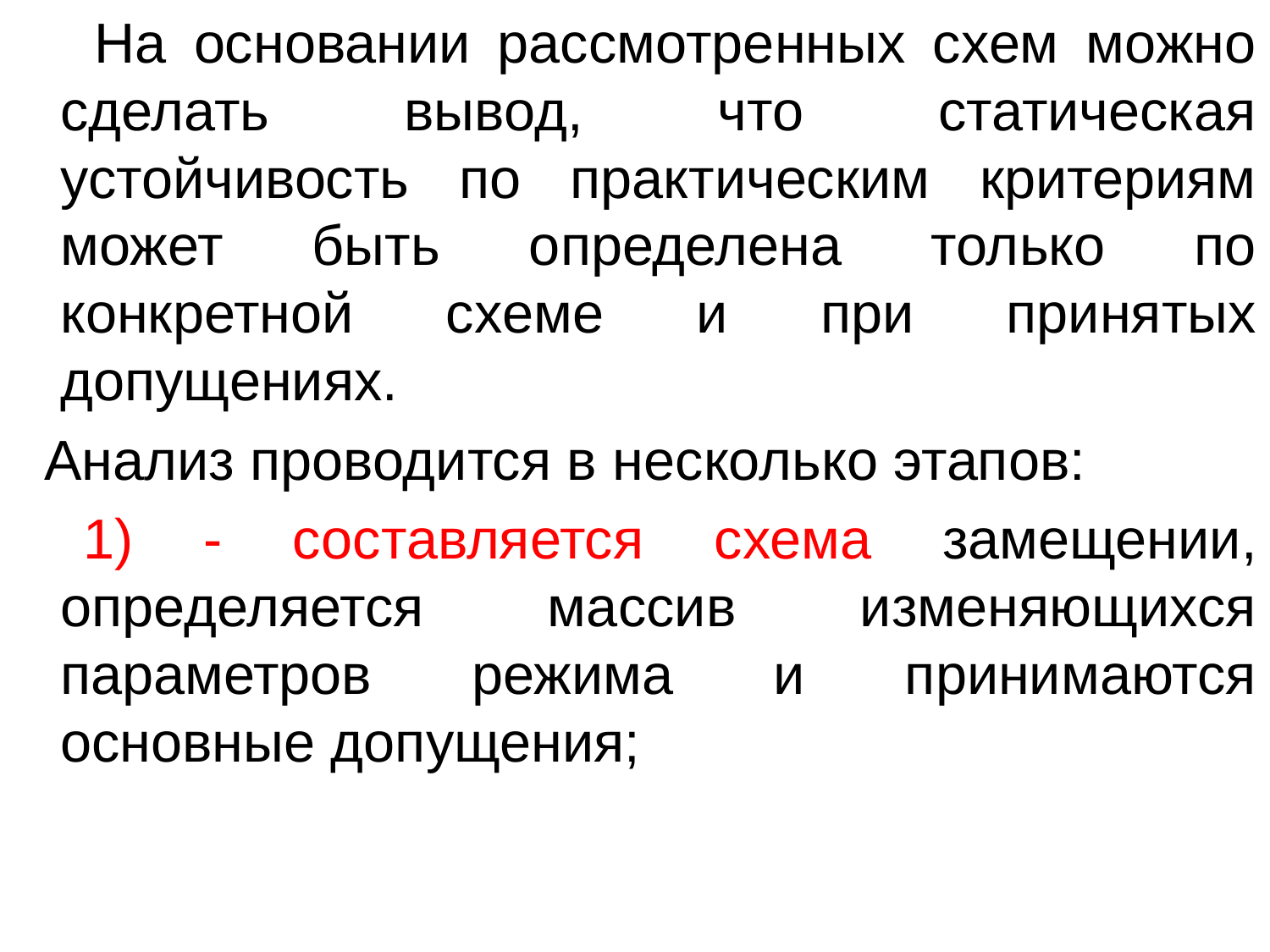

На основании рассмотренных схем можно сделать вывод, что статическая устойчивость по практическим критериям может быть определена только по конкретной схеме и при принятых допущениях.
  Анализ проводится в несколько этапов:
 1) - составляется схема замещении, определяется массив изменяющихся параметров режима и принимаются основные допущения;